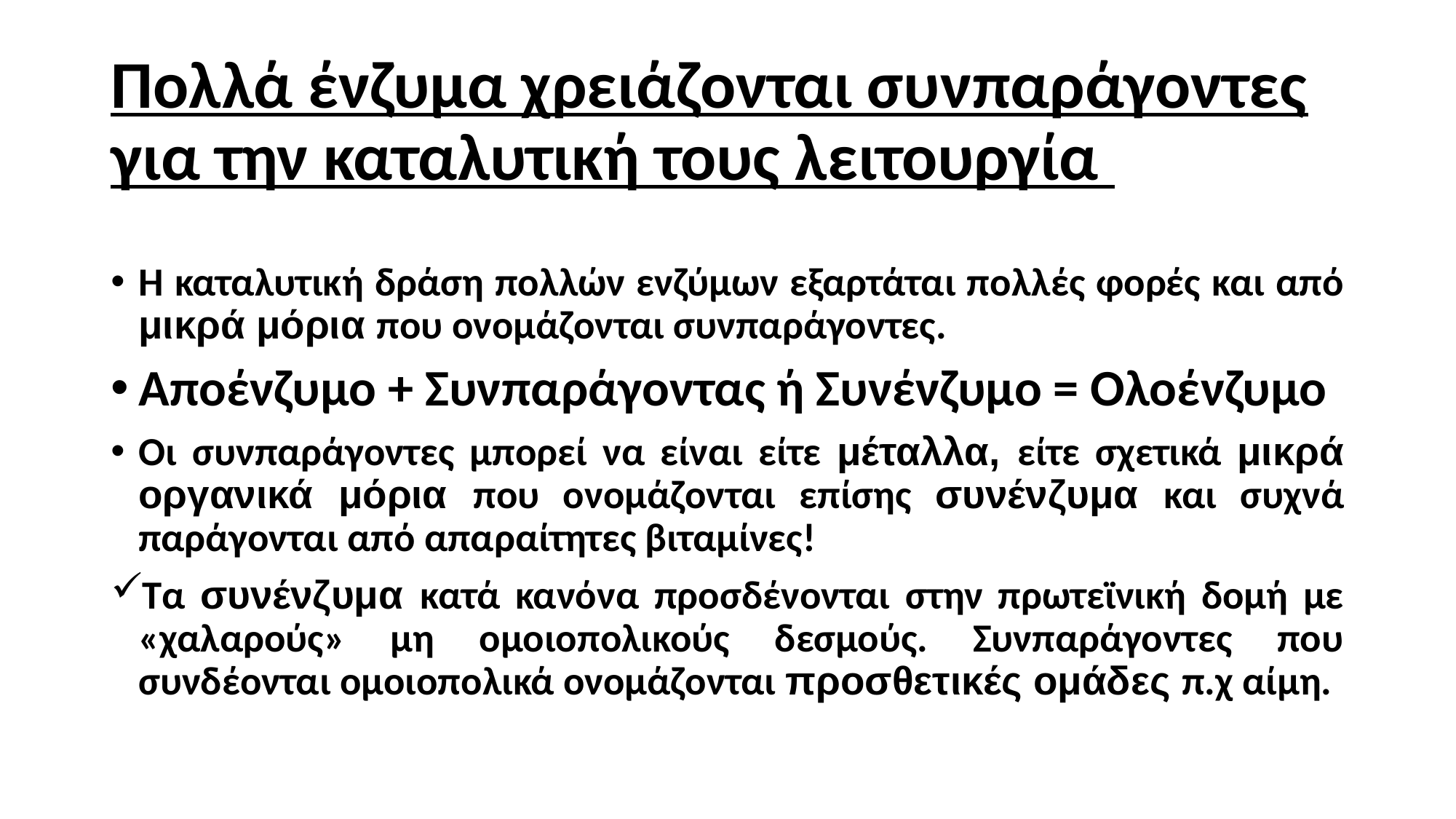

# Πολλά ένζυμα χρειάζονται συνπαράγοντες για την καταλυτική τους λειτουργία

Η καταλυτική δράση πολλών ενζύμων εξαρτάται πολλές φορές και από μικρά μόρια που ονομάζονται συνπαράγοντες.
Αποένζυμο + Συνπαράγοντας ή Συνένζυμο = Ολοένζυμο
Οι συνπαράγοντες μπορεί να είναι είτε μέταλλα, είτε σχετικά μικρά οργανικά μόρια που ονομάζονται επίσης συνένζυμα και συχνά παράγονται από απαραίτητες βιταμίνες!
Τα συνένζυμα κατά κανόνα προσδένονται στην πρωτεϊνική δομή με «χαλαρούς» μη ομοιοπολικούς δεσμούς. Συνπαράγοντες που συνδέονται ομοιοπολικά ονομάζονται προσθετικές ομάδες π.χ αίμη.